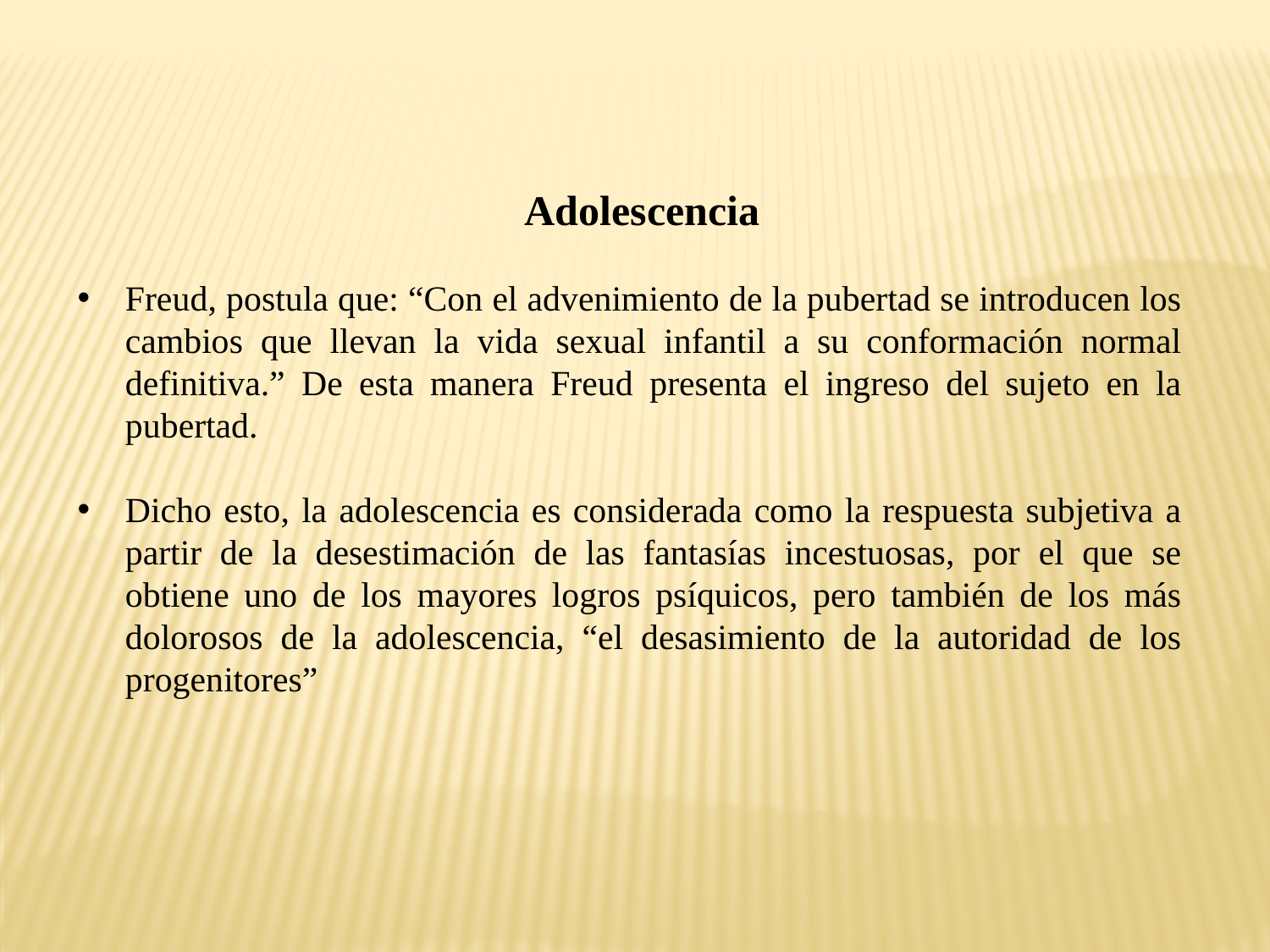

Adolescencia

Freud, postula que: “Con el advenimiento de la pubertad se introducen los cambios que llevan la vida sexual infantil a su conformación normal definitiva.” De esta manera Freud presenta el ingreso del sujeto en la pubertad.

Dicho esto, la adolescencia es considerada como la respuesta subjetiva a partir de la desestimación de las fantasías incestuosas, por el que se obtiene uno de los mayores logros psíquicos, pero también de los más dolorosos de la adolescencia, “el desasimiento de la autoridad de los progenitores”